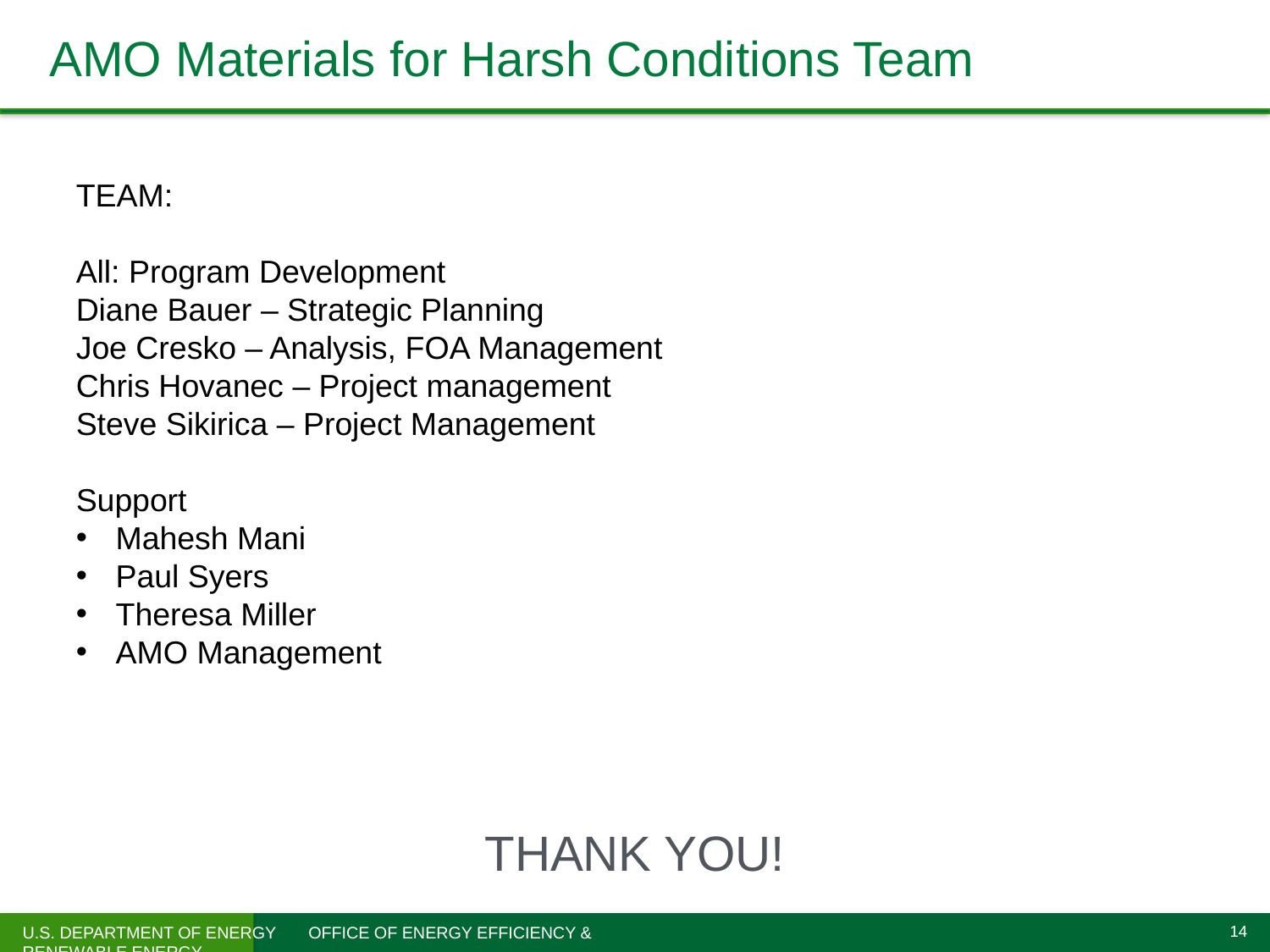

# AMO Materials for Harsh Conditions Team
TEAM:

All: Program Development
Diane Bauer – Strategic Planning
Joe Cresko – Analysis, FOA Management
Chris Hovanec – Project management
Steve Sikirica – Project Management

Support
Mahesh Mani
Paul Syers
Theresa Miller
AMO Management
THANK YOU!